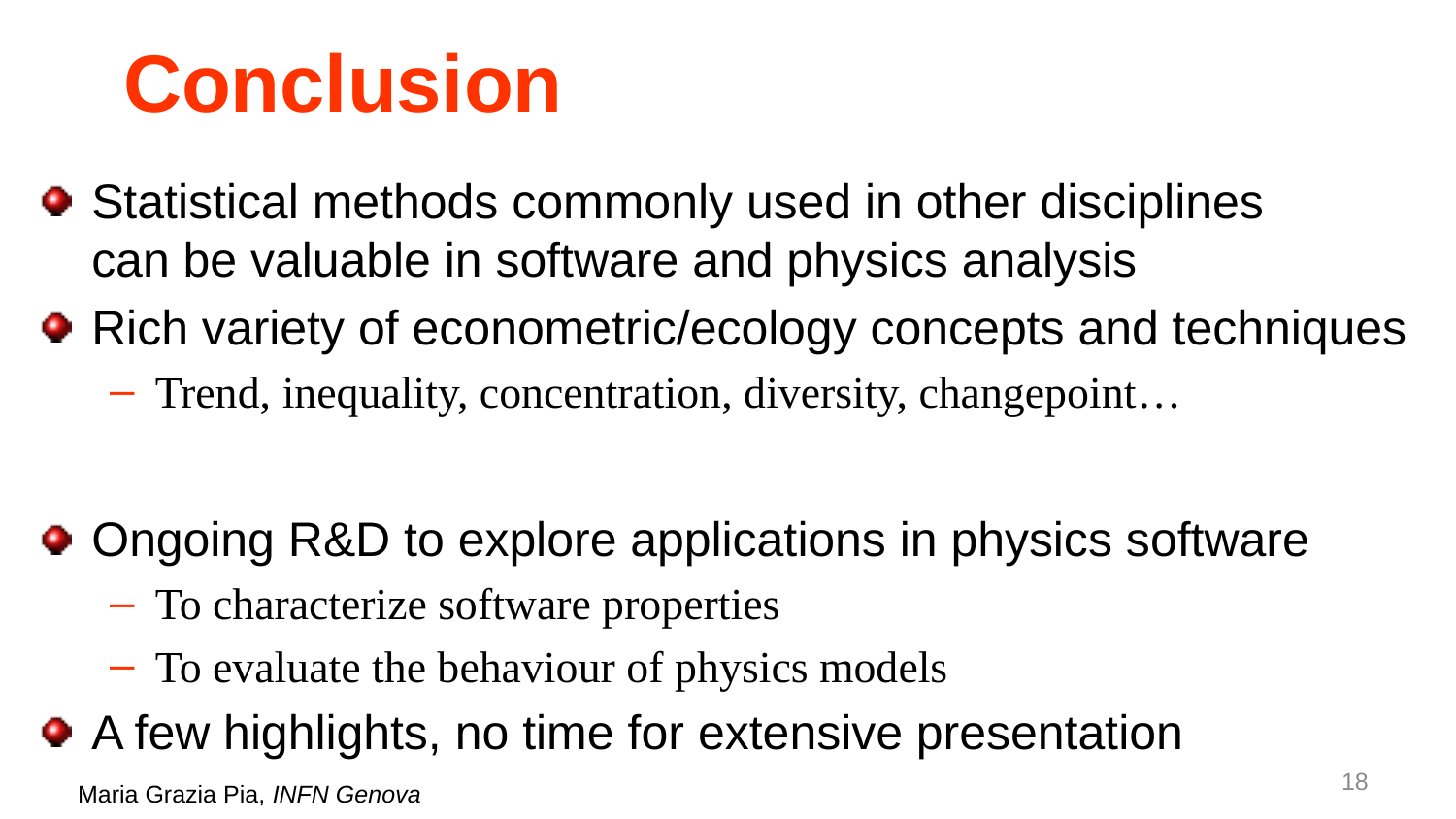

# Conclusion
Statistical methods commonly used in other disciplines
can be valuable in software and physics analysis
Rich variety of econometric/ecology concepts and techniques
Trend, inequality, concentration, diversity, changepoint…

Ongoing R&D to explore applications in physics software
To characterize software properties
To evaluate the behaviour of physics models
A few highlights, no time for extensive presentation

18